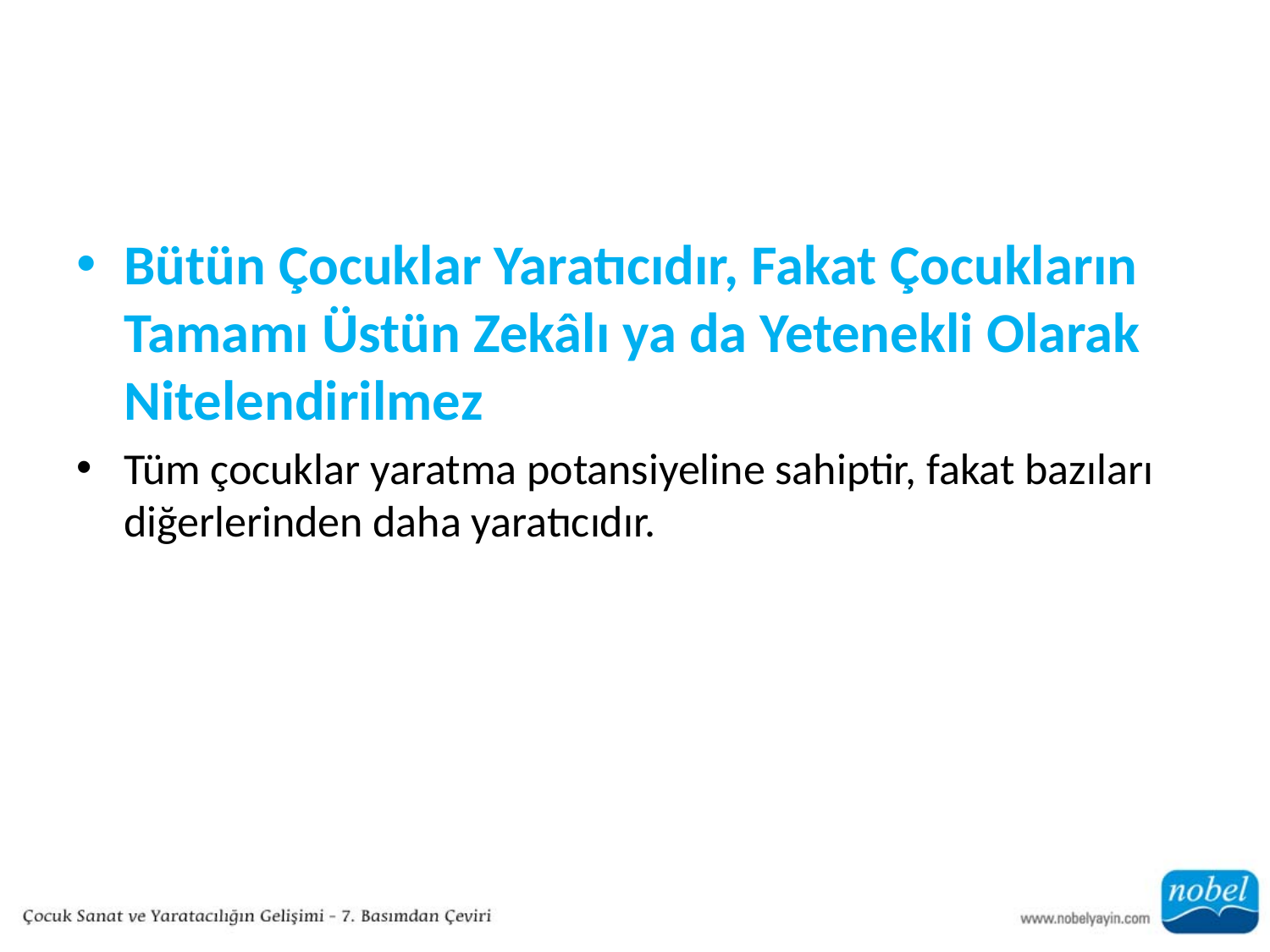

#
Bütün Çocuklar Yaratıcıdır, Fakat Çocukların Tamamı Üstün Zekâlı ya da Yetenekli Olarak Nitelendirilmez
Tüm çocuklar yaratma potansiyeline sahiptir, fakat bazıları diğerlerinden daha yaratıcıdır.